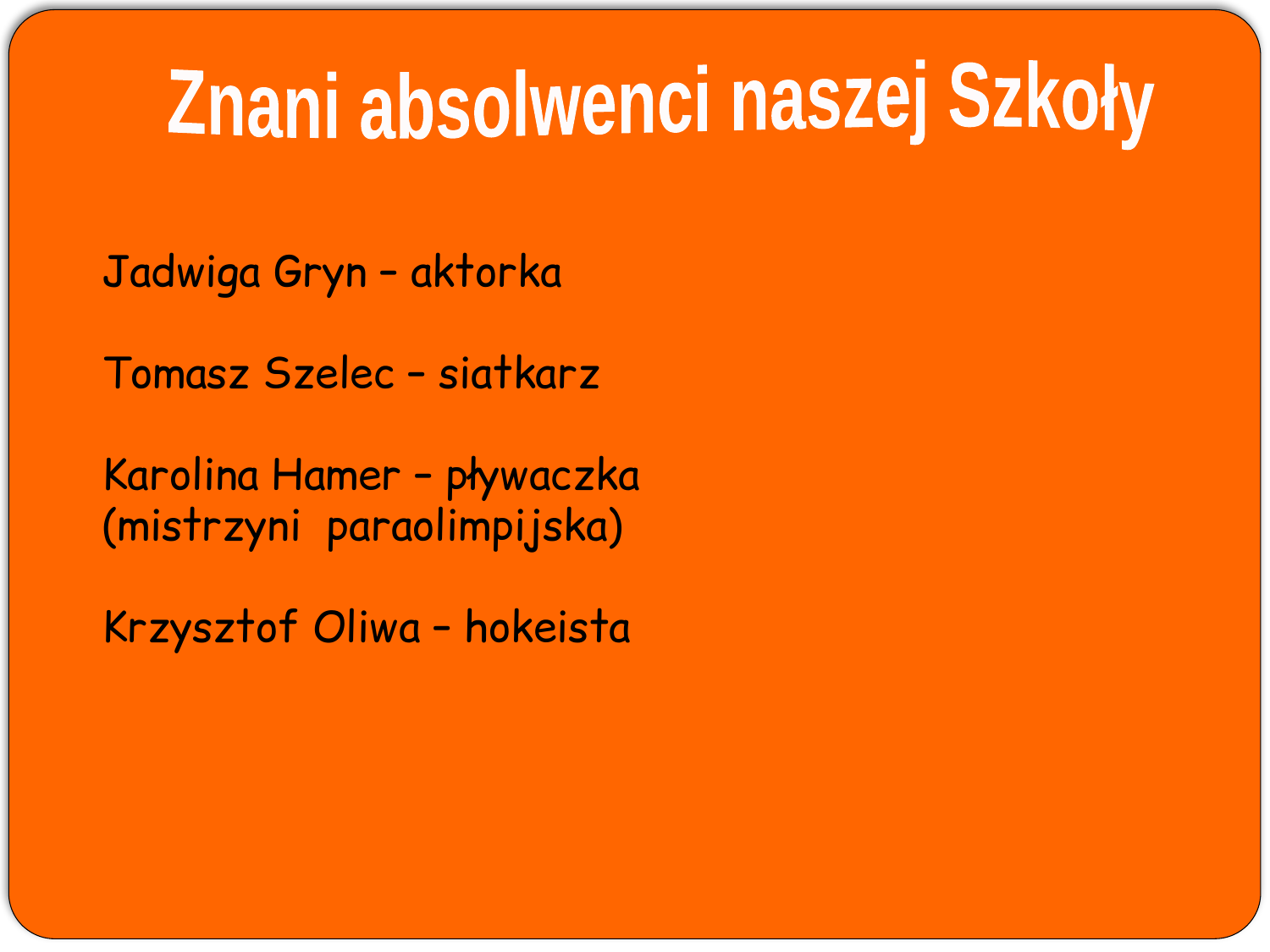

Znani absolwenci naszej Szkoły
Jadwiga Gryn – aktorka

Tomasz Szelec – siatkarz

Karolina Hamer – pływaczka
(mistrzyni  paraolimpijska)

Krzysztof Oliwa – hokeista